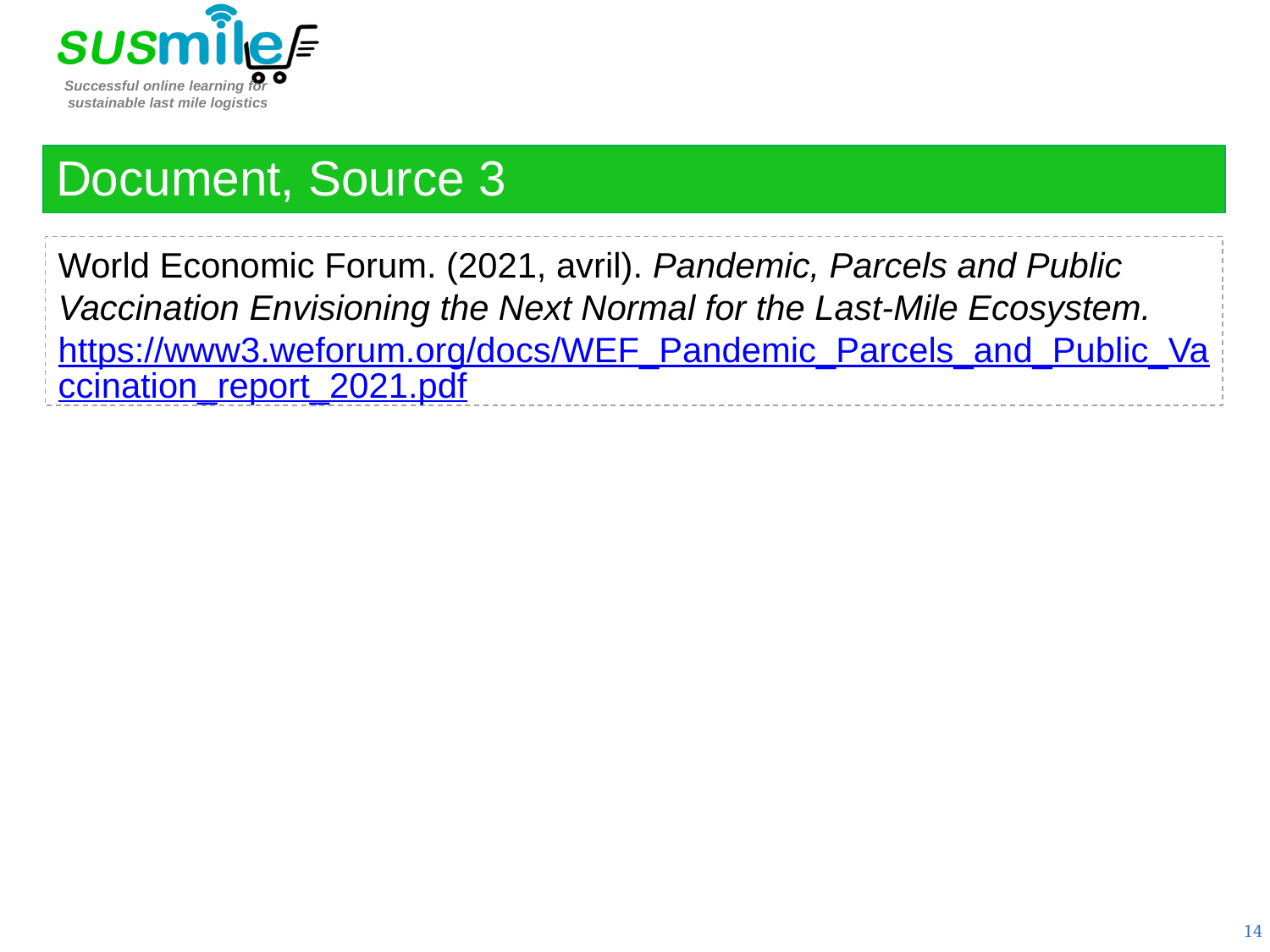

Document, Source 3
World Economic Forum. (2021, avril). Pandemic, Parcels and Public Vaccination Envisioning the Next Normal for the Last-Mile Ecosystem. https://www3.weforum.org/docs/WEF_Pandemic_Parcels_and_Public_Vaccination_report_2021.pdf

14